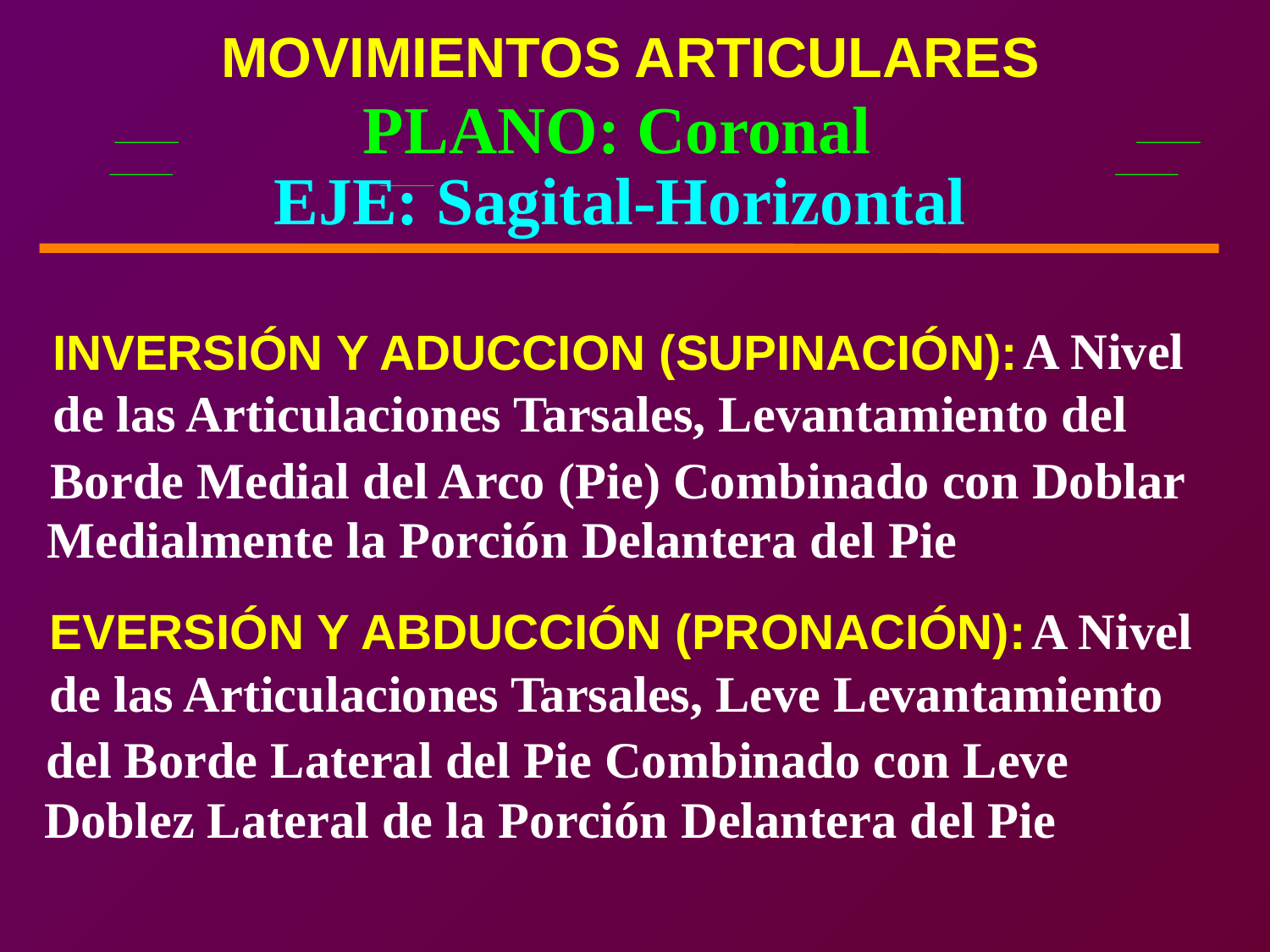

MOVIMIENTOS ARTICULARES
PLANO: Coronal

EJE: Sagital-Horizontal

A Nivel
INVERSIÓN Y ADUCCION (SUPINACIÓN):
de las Articulaciones Tarsales, Levantamiento del

Borde Medial del Arco (Pie) Combinado con Doblar

Medialmente la Porción Delantera del Pie

A Nivel
EVERSIÓN Y ABDUCCIÓN (PRONACIÓN):
de las Articulaciones Tarsales, Leve Levantamiento

del Borde Lateral del Pie Combinado con Leve

Doblez Lateral de la Porción Delantera del Pie